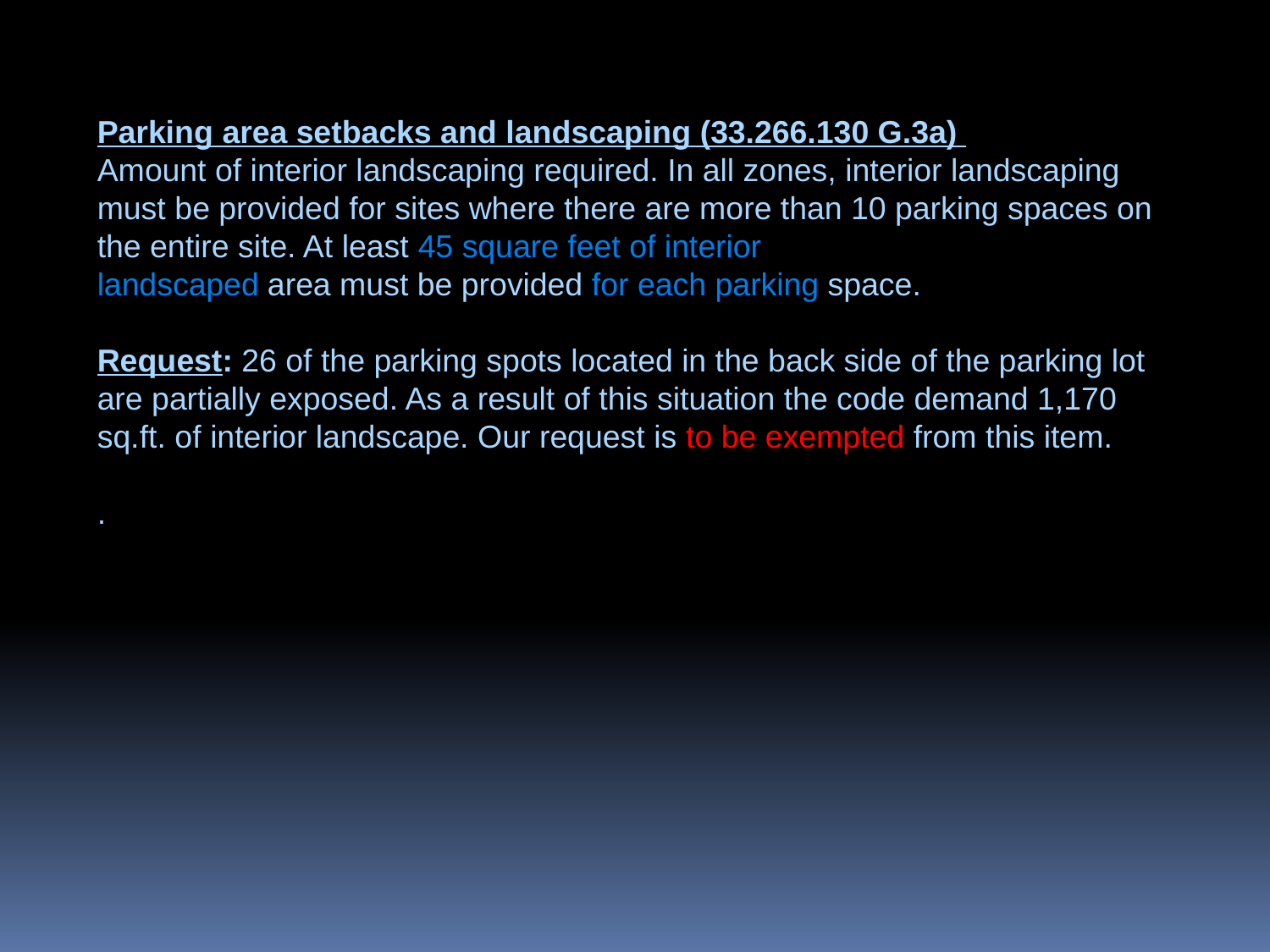

Parking area setbacks and landscaping (33.266.130 G.3a)
Amount of interior landscaping required. In all zones, interior landscaping must be provided for sites where there are more than 10 parking spaces on the entire site. At least 45 square feet of interior
landscaped area must be provided for each parking space.

Request: 26 of the parking spots located in the back side of the parking lot are partially exposed. As a result of this situation the code demand 1,170 sq.ft. of interior landscape. Our request is to be exempted from this item.

.